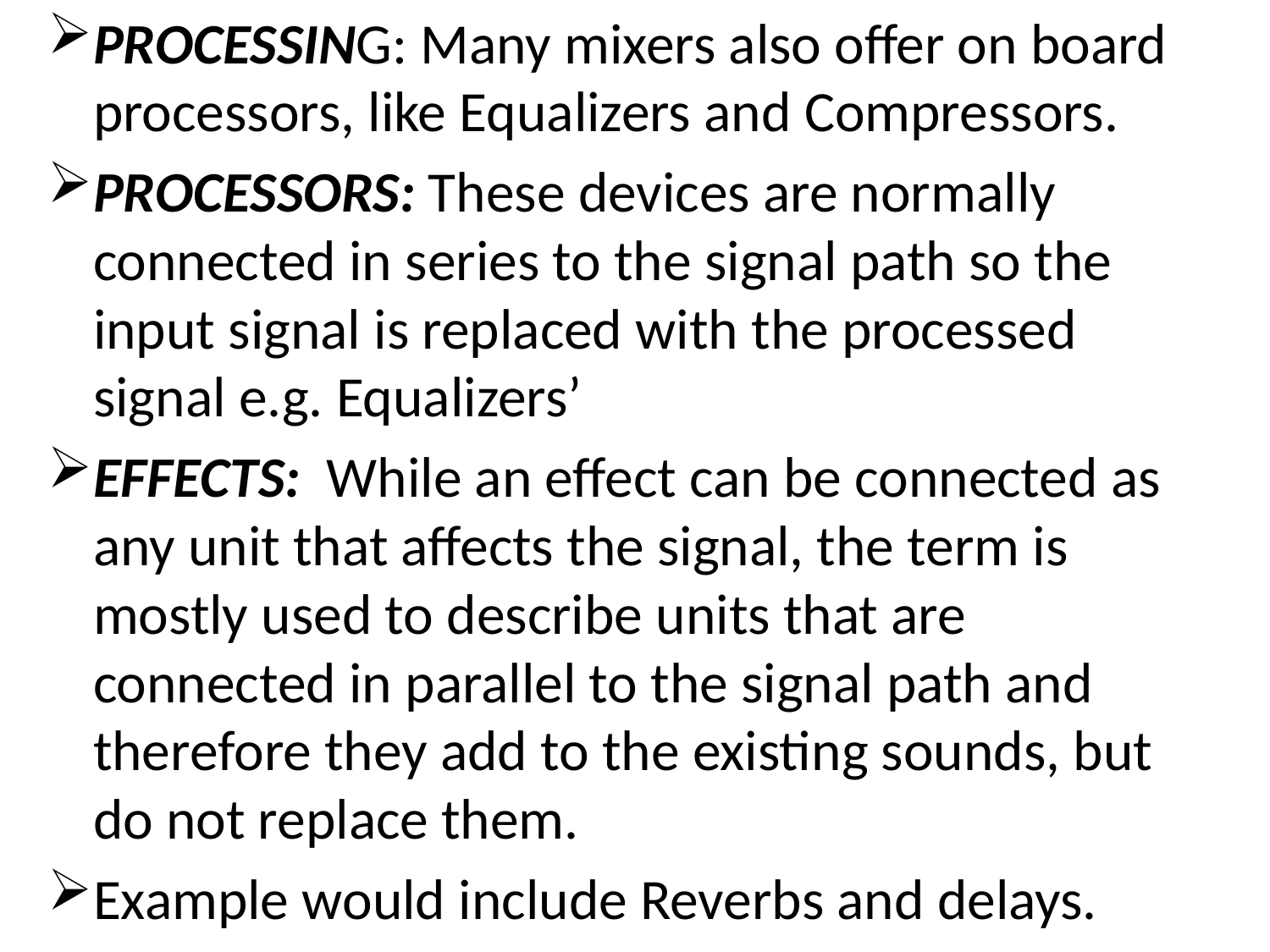

PROCESSING: Many mixers also offer on board processors, like Equalizers and Compressors.
PROCESSORS: These devices are normally connected in series to the signal path so the input signal is replaced with the processed signal e.g. Equalizers’
EFFECTS:  While an effect can be connected as any unit that affects the signal, the term is mostly used to describe units that are connected in parallel to the signal path and therefore they add to the existing sounds, but do not replace them.
Example would include Reverbs and delays.